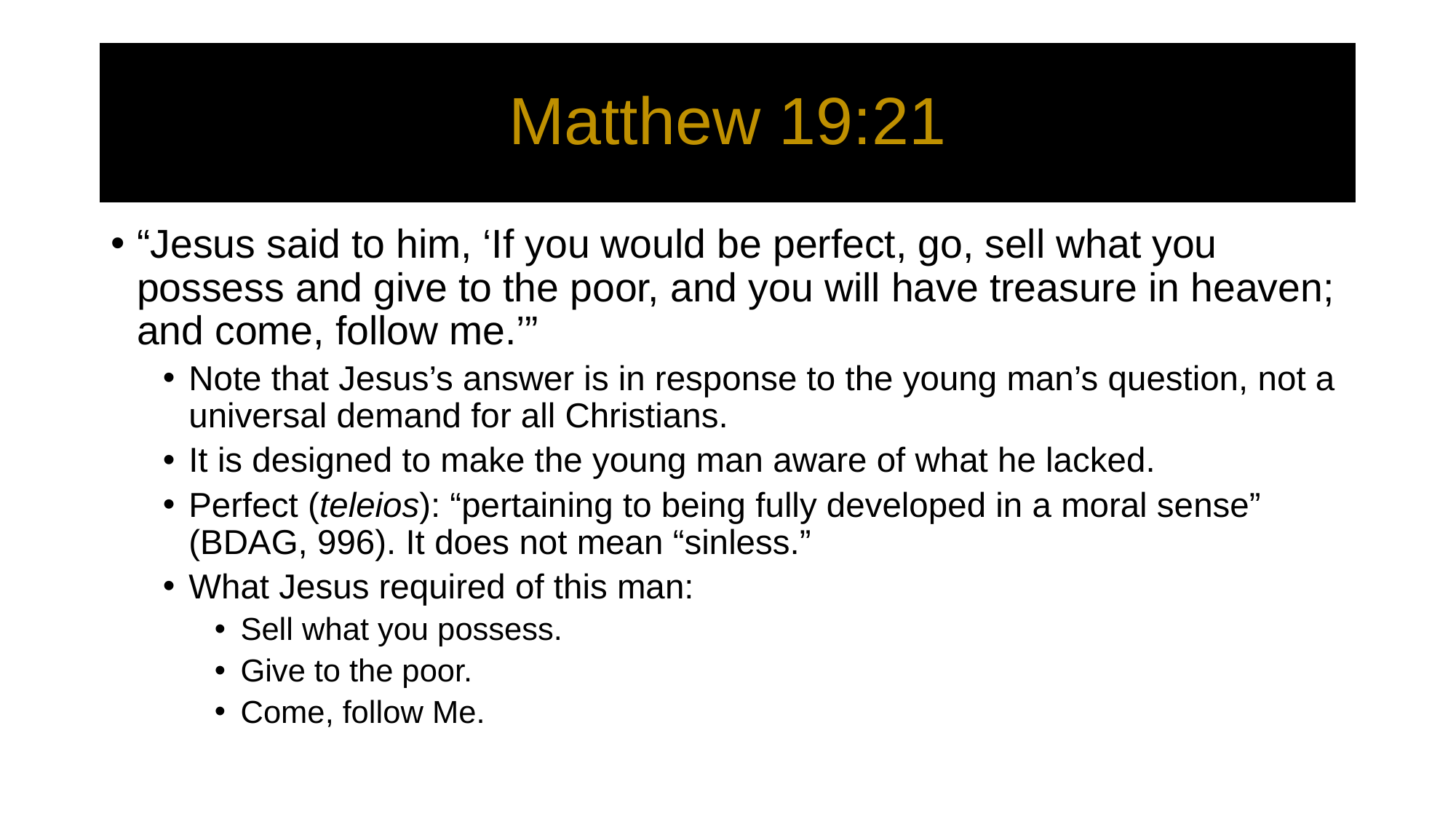

# Matthew 19:21
“Jesus said to him, ‘If you would be perfect, go, sell what you possess and give to the poor, and you will have treasure in heaven; and come, follow me.’”
Note that Jesus’s answer is in response to the young man’s question, not a universal demand for all Christians.
It is designed to make the young man aware of what he lacked.
Perfect (teleios): “pertaining to being fully developed in a moral sense” (BDAG, 996). It does not mean “sinless.”
What Jesus required of this man:
Sell what you possess.
Give to the poor.
Come, follow Me.